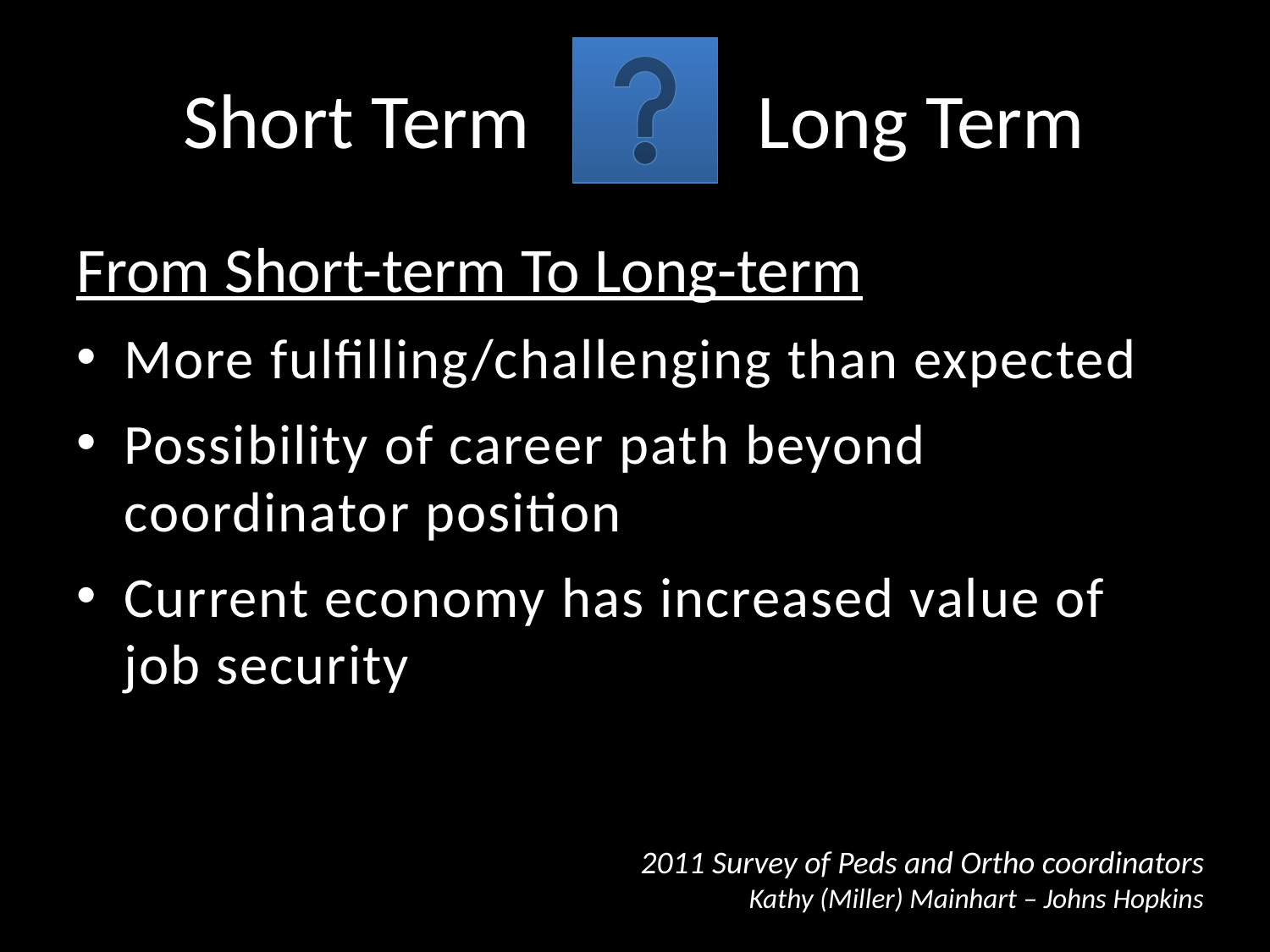

# Short Term             Long Term

From Short-term To Long-term
More fulfilling/challenging than expected
Possibility of career path beyond coordinator position
Current economy has increased value of job security
2011 Survey of Peds and Ortho coordinators
Kathy (Miller) Mainhart – Johns Hopkins